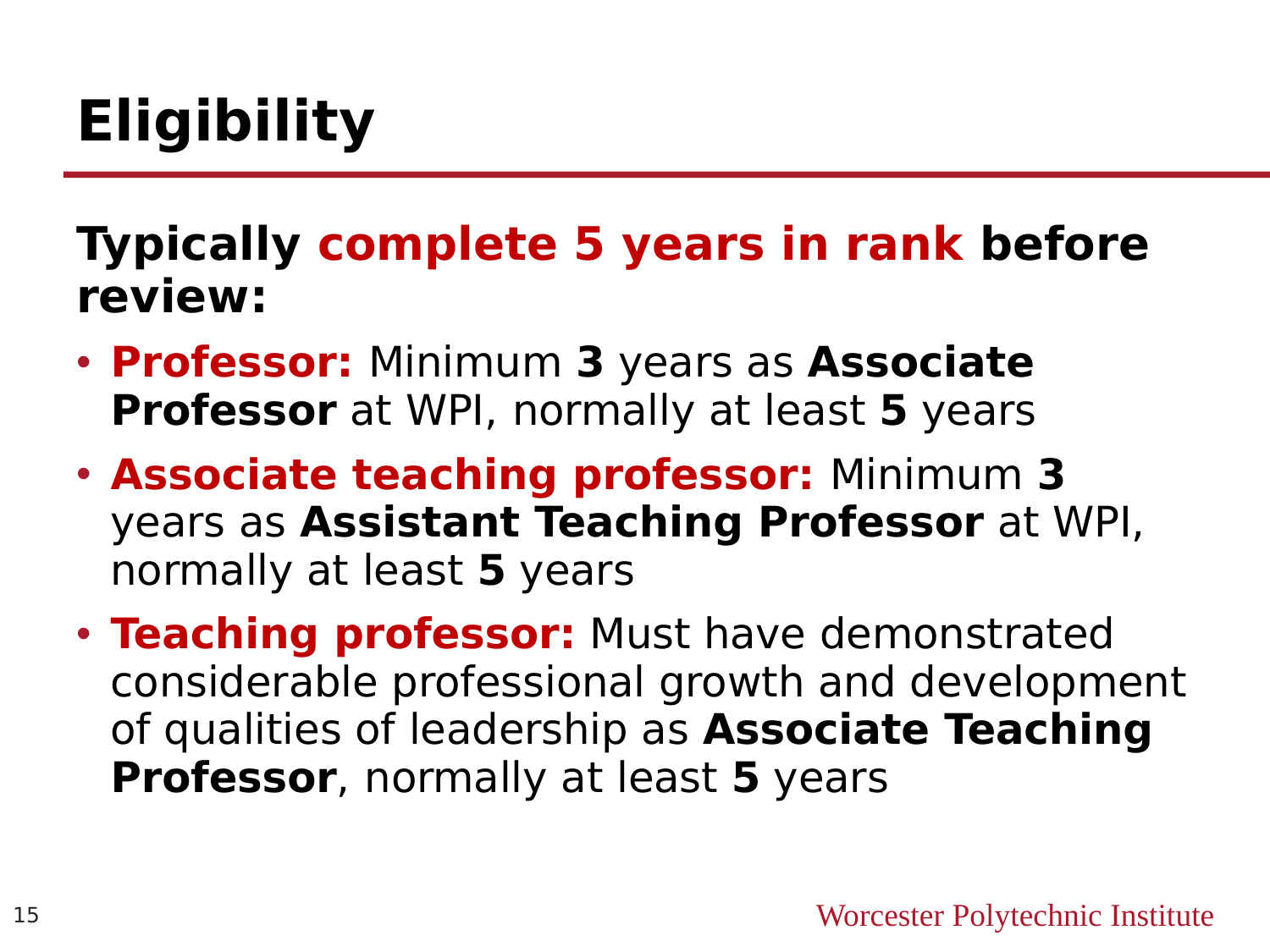

# Eligibility
Typically complete 5 years in rank before review:
Professor: Minimum 3 years as Associate Professor at WPI, normally at least 5 years
Associate teaching professor: Minimum 3 years as Assistant Teaching Professor at WPI, normally at least 5 years
Teaching professor: Must have demonstrated considerable professional growth and development of qualities of leadership as Associate Teaching Professor, normally at least 5 years

15